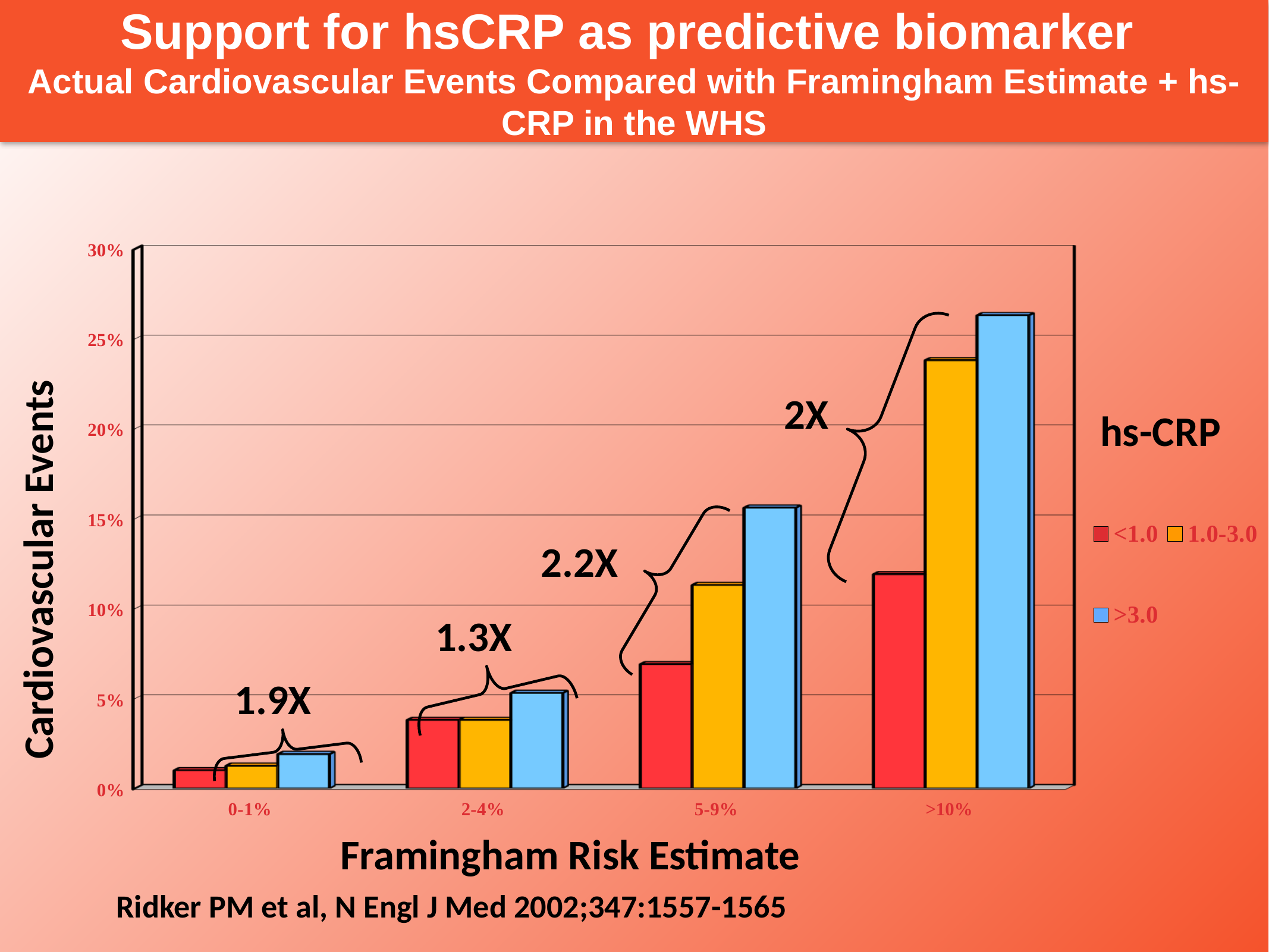

Support for hsCRP as predictive biomarker
Actual Cardiovascular Events Compared with Framingham Estimate + hs-CRP in the WHS

[unsupported chart]

2X
hs-CRP

Cardiovascular Events
2.2X
1.3X

1.9X

Framingham Risk Estimate
Ridker PM et al, N Engl J Med 2002;347:1557-1565